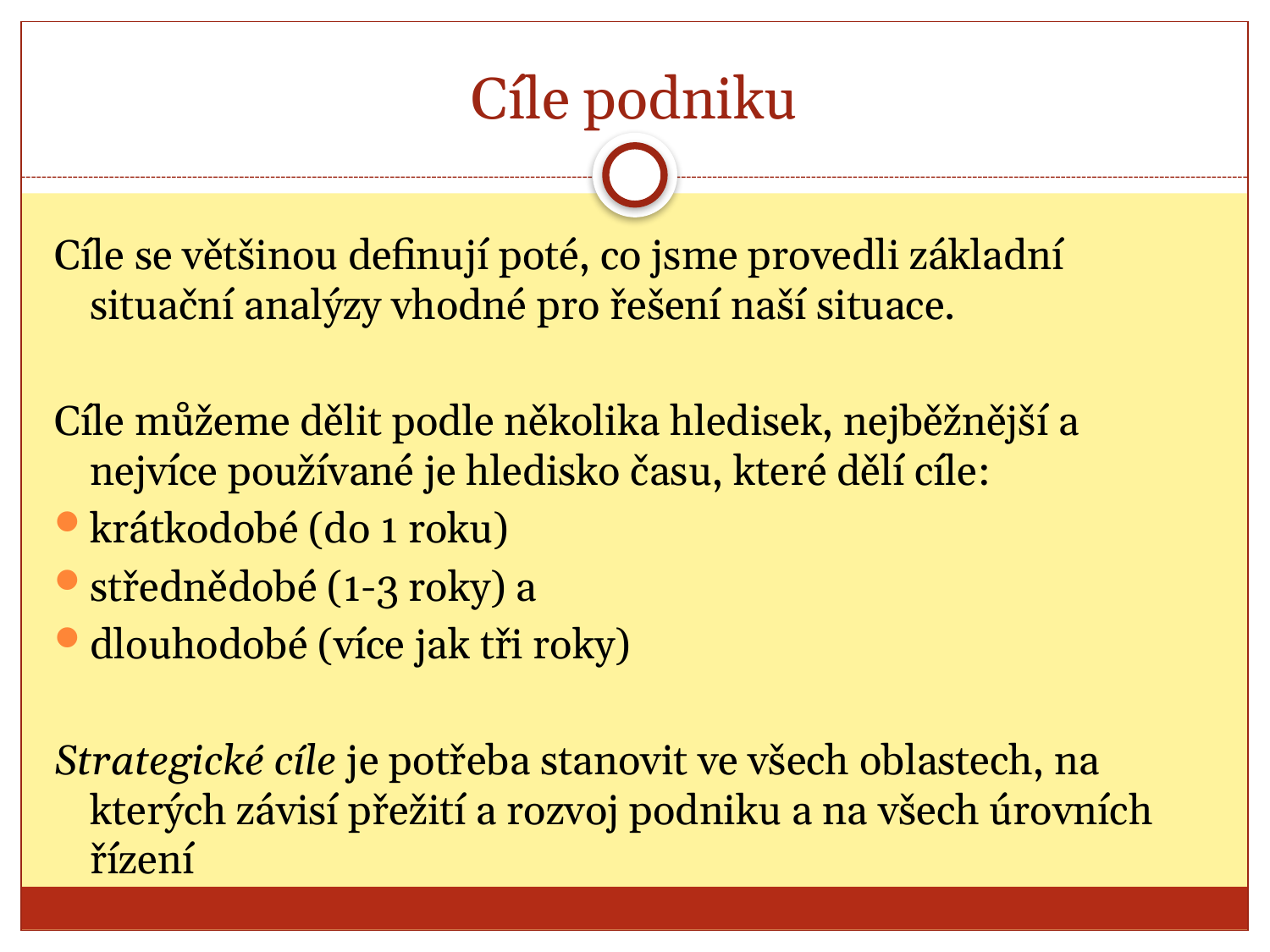

# Cíle podniku
Cíle se většinou definují poté, co jsme provedli základní situační analýzy vhodné pro řešení naší situace.

Cíle můžeme dělit podle několika hledisek, nejběžnější a nejvíce používané je hledisko času, které dělí cíle:
krátkodobé (do 1 roku)
střednědobé (1-3 roky) a
dlouhodobé (více jak tři roky)

Strategické cíle je potřeba stanovit ve všech oblastech, na kterých závisí přežití a rozvoj podniku a na všech úrovních řízení